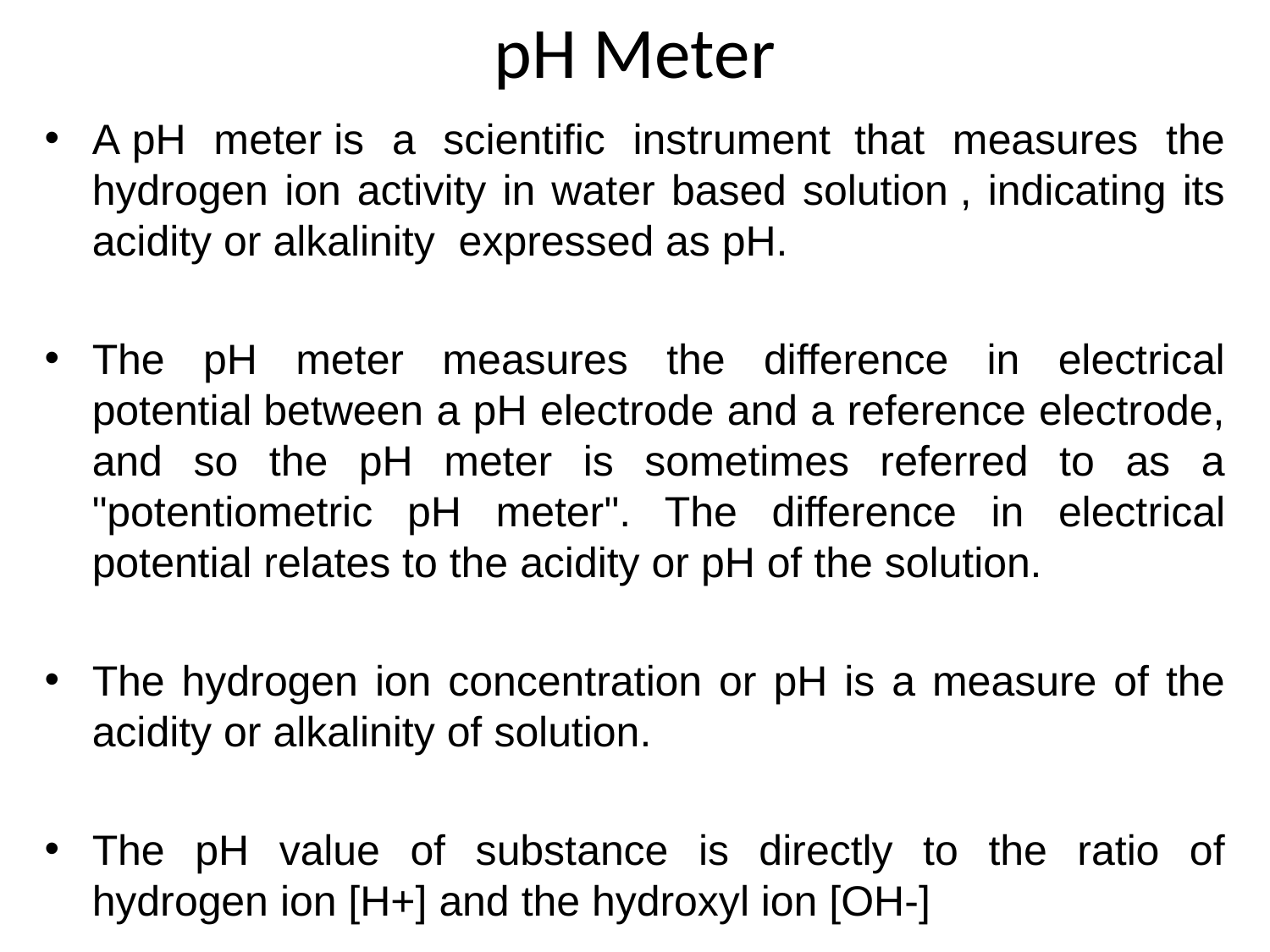

# pH Meter
A pH meter is a scientific instrument  that measures the hydrogen ion activity in water based solution , indicating its acidity or alkalinity  expressed as pH.

The pH meter measures the difference in electrical potential between a pH electrode and a reference electrode, and so the pH meter is sometimes referred to as a "potentiometric pH meter". The difference in electrical potential relates to the acidity or pH of the solution.

The hydrogen ion concentration or pH is a measure of the acidity or alkalinity of solution.

The pH value of substance is directly to the ratio of hydrogen ion [H+] and the hydroxyl ion [OH-]